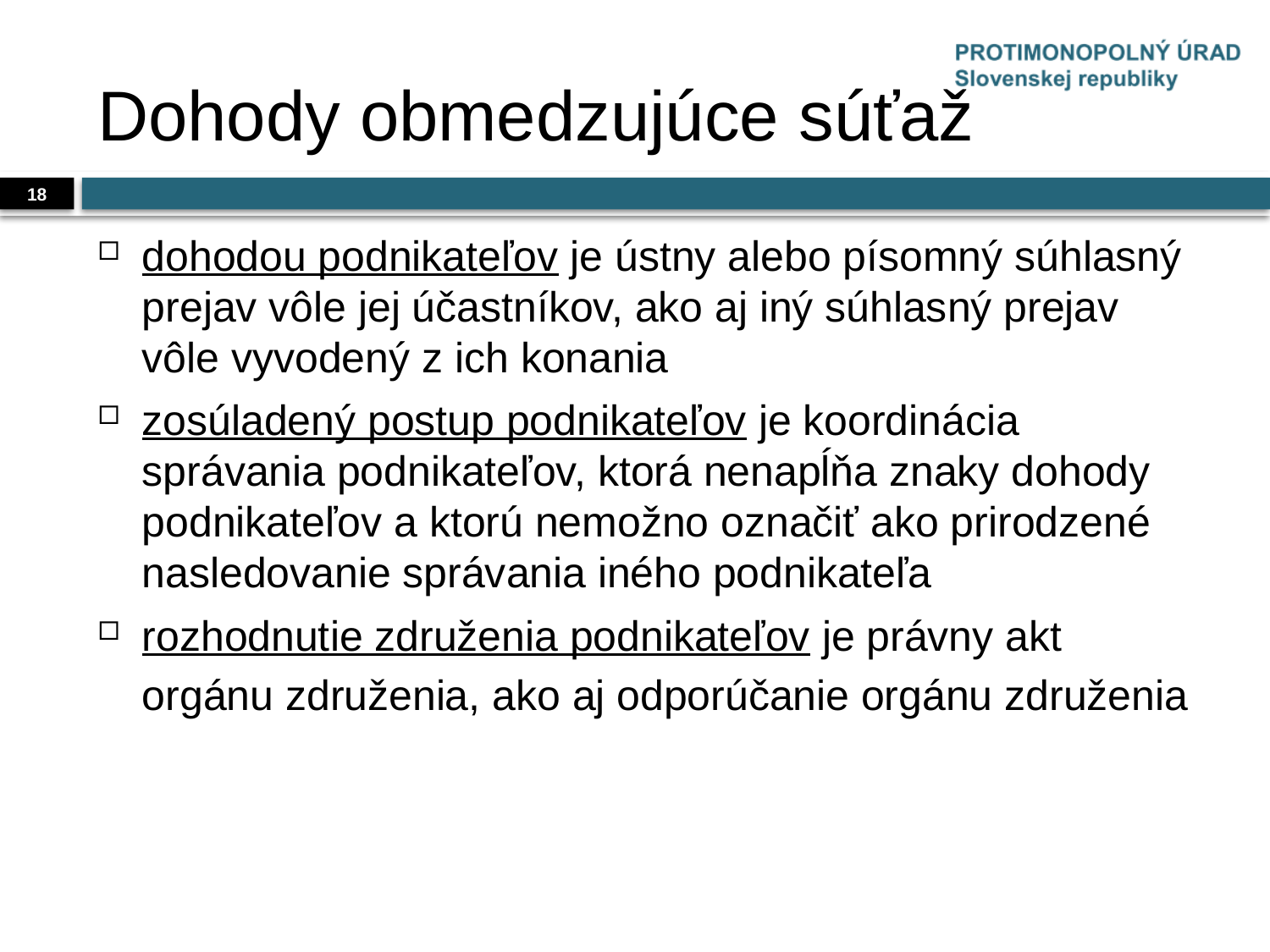

# Dohody obmedzujúce súťaž
18
dohodou podnikateľov je ústny alebo písomný súhlasný prejav vôle jej účastníkov, ako aj iný súhlasný prejav vôle vyvodený z ich konania
zosúladený postup podnikateľov je koordinácia správania podnikateľov, ktorá nenapĺňa znaky dohody podnikateľov a ktorú nemožno označiť ako prirodzené nasledovanie správania iného podnikateľa
rozhodnutie združenia podnikateľov je právny akt orgánu združenia, ako aj odporúčanie orgánu združenia